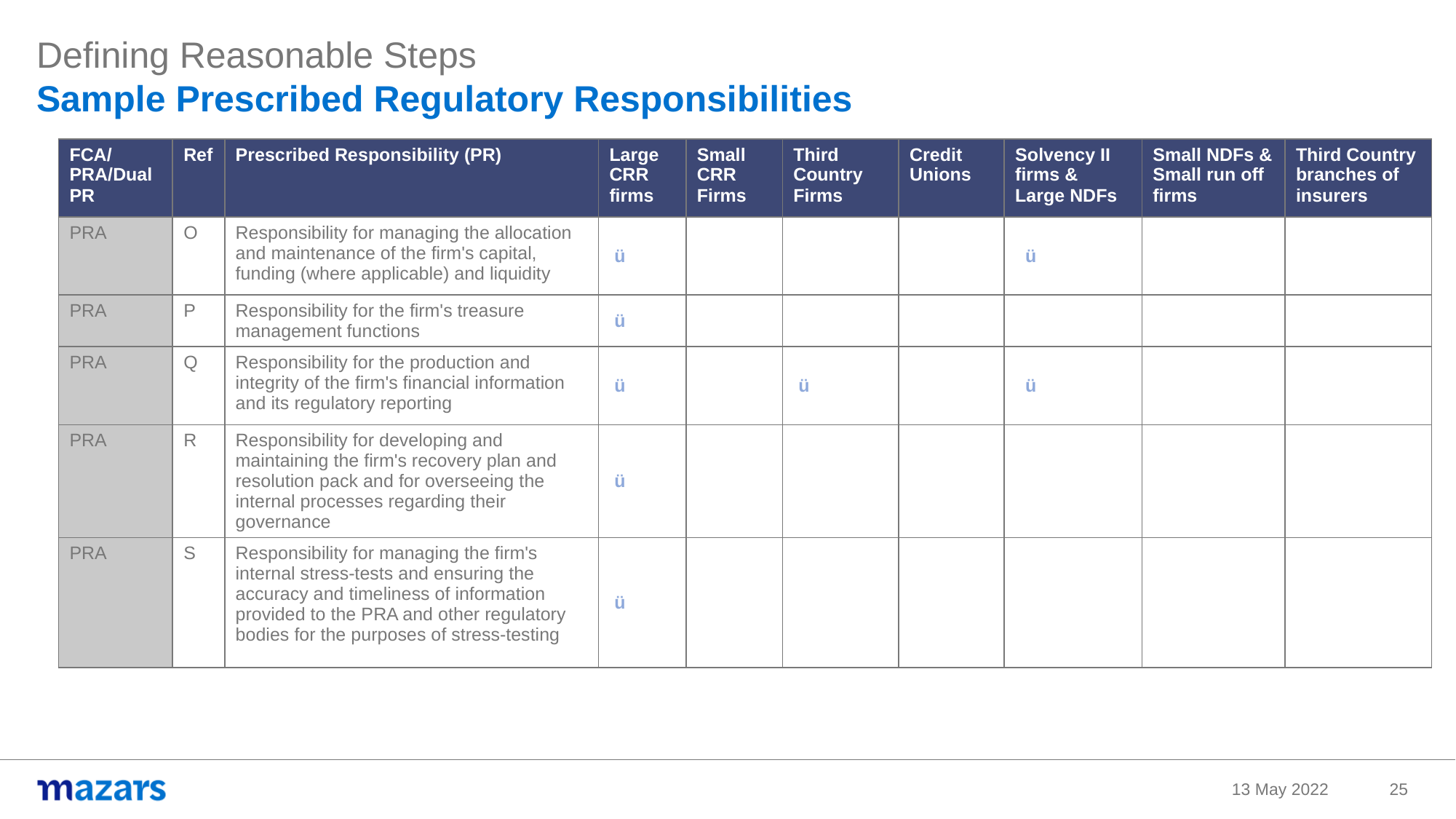

Defining Reasonable Steps
Sample Prescribed Regulatory Responsibilities

| FCA/PRA/Dual PR | Ref | Prescribed Responsibility (PR) | Large CRR firms | Small CRR Firms | Third Country Firms | Credit Unions | Solvency II firms & Large NDFs | Small NDFs & Small run off firms | Third Country branches of insurers |
| --- | --- | --- | --- | --- | --- | --- | --- | --- | --- |
| PRA | O | Responsibility for managing the allocation and maintenance of the firm's capital, funding (where applicable) and liquidity | ü |  |  |  | ü |  |  |
| PRA | P | Responsibility for the firm's treasure management functions | ü |  |  |  |  |  |  |
| PRA | Q | Responsibility for the production and integrity of the firm's financial information and its regulatory reporting | ü |  | ü |  | ü |  |  |
| PRA | R | Responsibility for developing and maintaining the firm's recovery plan and resolution pack and for overseeing the internal processes regarding their governance | ü |  |  |  |  |  |  |
| PRA | S | Responsibility for managing the firm's internal stress-tests and ensuring the accuracy and timeliness of information provided to the PRA and other regulatory bodies for the purposes of stress-testing | ü |  |  |  |  |  |  |
13 May 2022
25